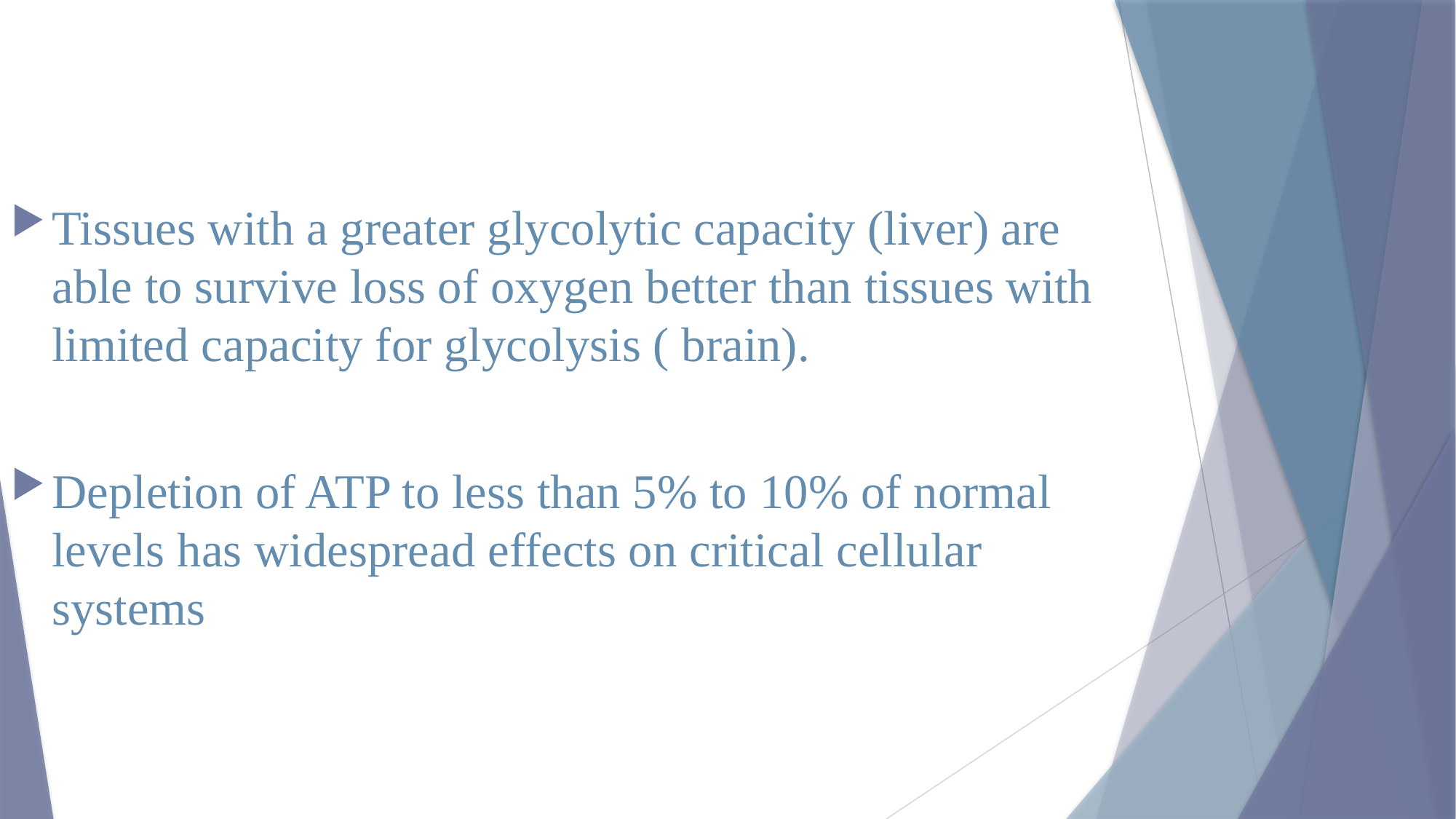

Tissues with a greater glycolytic capacity (liver) are able to survive loss of oxygen better than tissues with limited capacity for glycolysis ( brain).

Depletion of ATP to less than 5% to 10% of normal levels has widespread effects on critical cellular systems